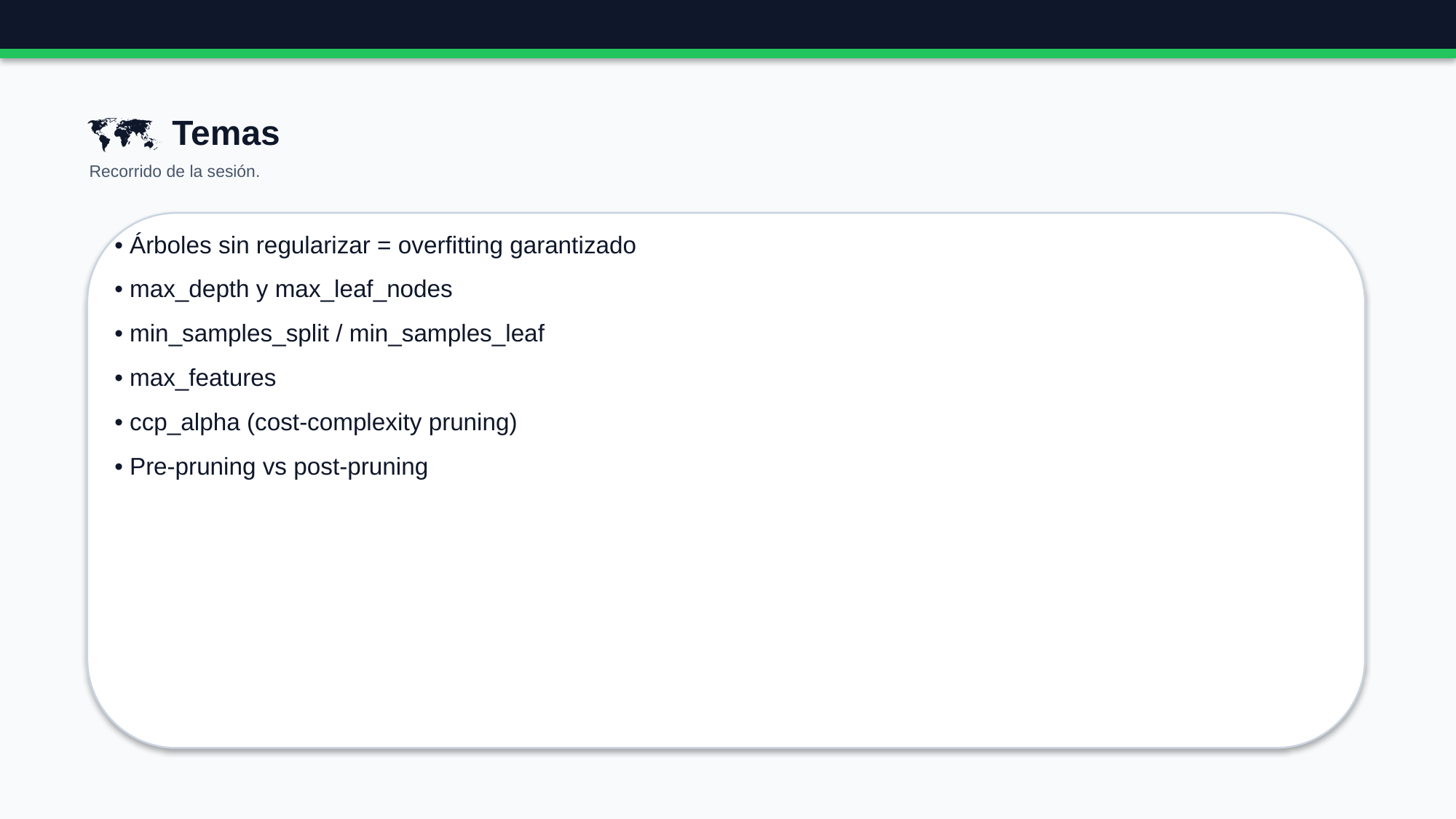

🗺️ Temas
Recorrido de la sesión.

• Árboles sin regularizar = overfitting garantizado
• max_depth y max_leaf_nodes
• min_samples_split / min_samples_leaf
• max_features
• ccp_alpha (cost-complexity pruning)
• Pre-pruning vs post-pruning